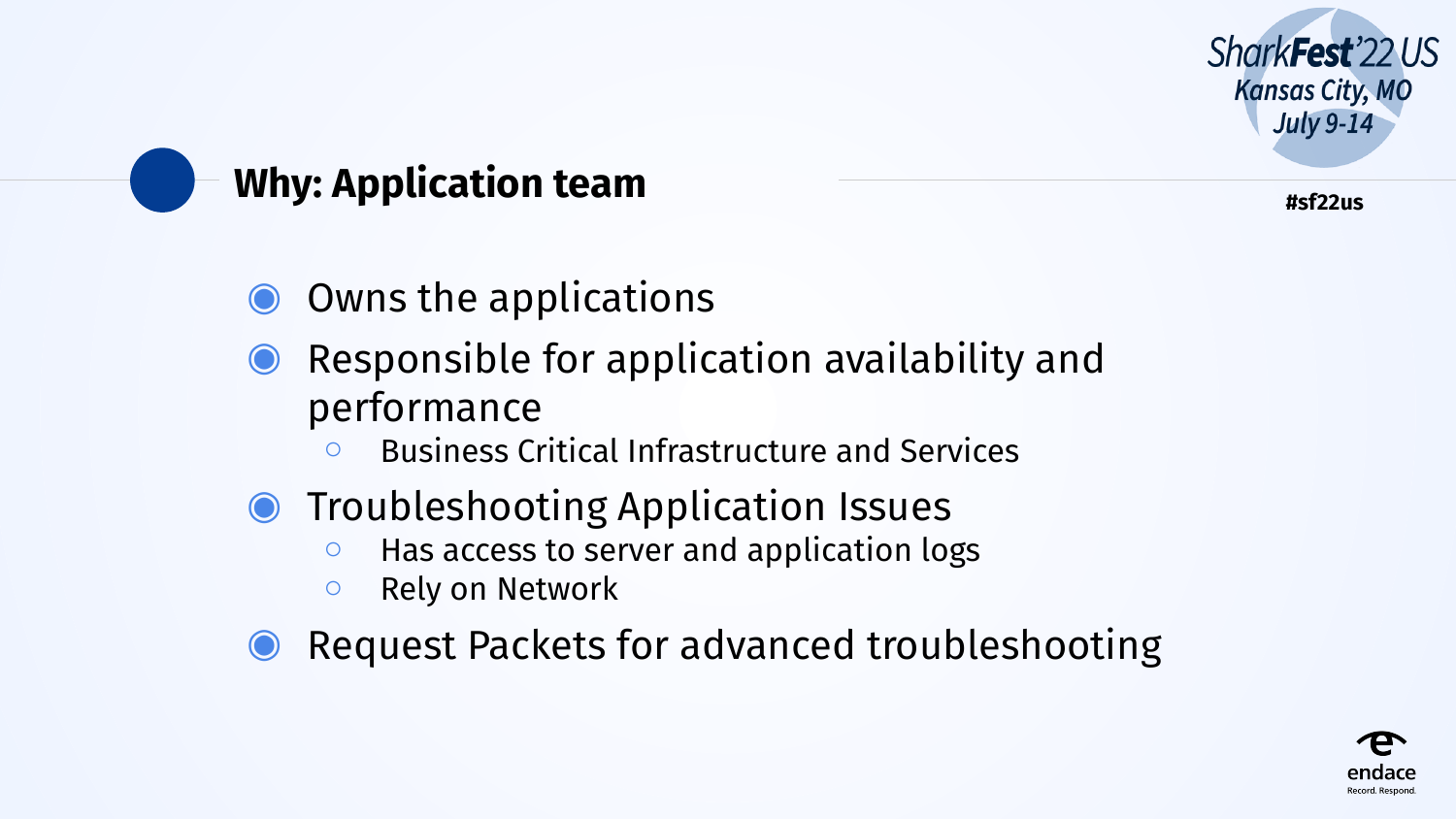

# Why: Application team
Owns the applications
Responsible for application availability and performance
Business Critical Infrastructure and Services
Troubleshooting Application Issues
Has access to server and application logs
Rely on Network
Request Packets for advanced troubleshooting